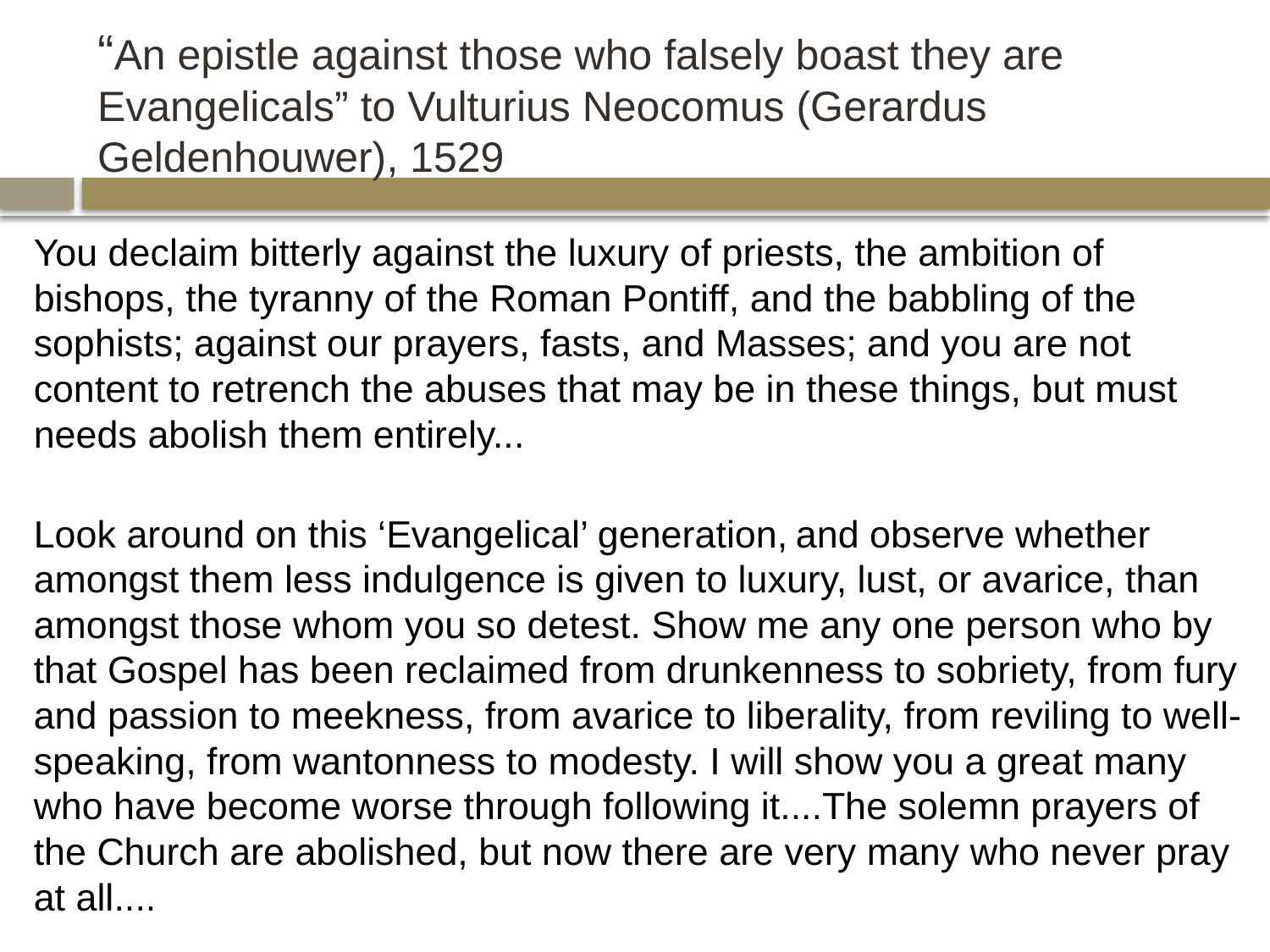

# “An epistle against those who falsely boast they are Evangelicals” to Vulturius Neocomus (Gerardus Geldenhouwer), 1529
You declaim bitterly against the luxury of priests, the ambition of bishops, the tyranny of the Roman Pontiff, and the babbling of the sophists; against our prayers, fasts, and Masses; and you are not content to retrench the abuses that may be in these things, but must needs abolish them entirely...
Look around on this ‘Evangelical’ generation, and observe whether amongst them less indulgence is given to luxury, lust, or avarice, than amongst those whom you so detest. Show me any one person who by that Gospel has been reclaimed from drunkenness to sobriety, from fury and passion to meekness, from avarice to liberality, from reviling to well-speaking, from wantonness to modesty. I will show you a great many who have become worse through following it....The solemn prayers of the Church are abolished, but now there are very many who never pray at all....